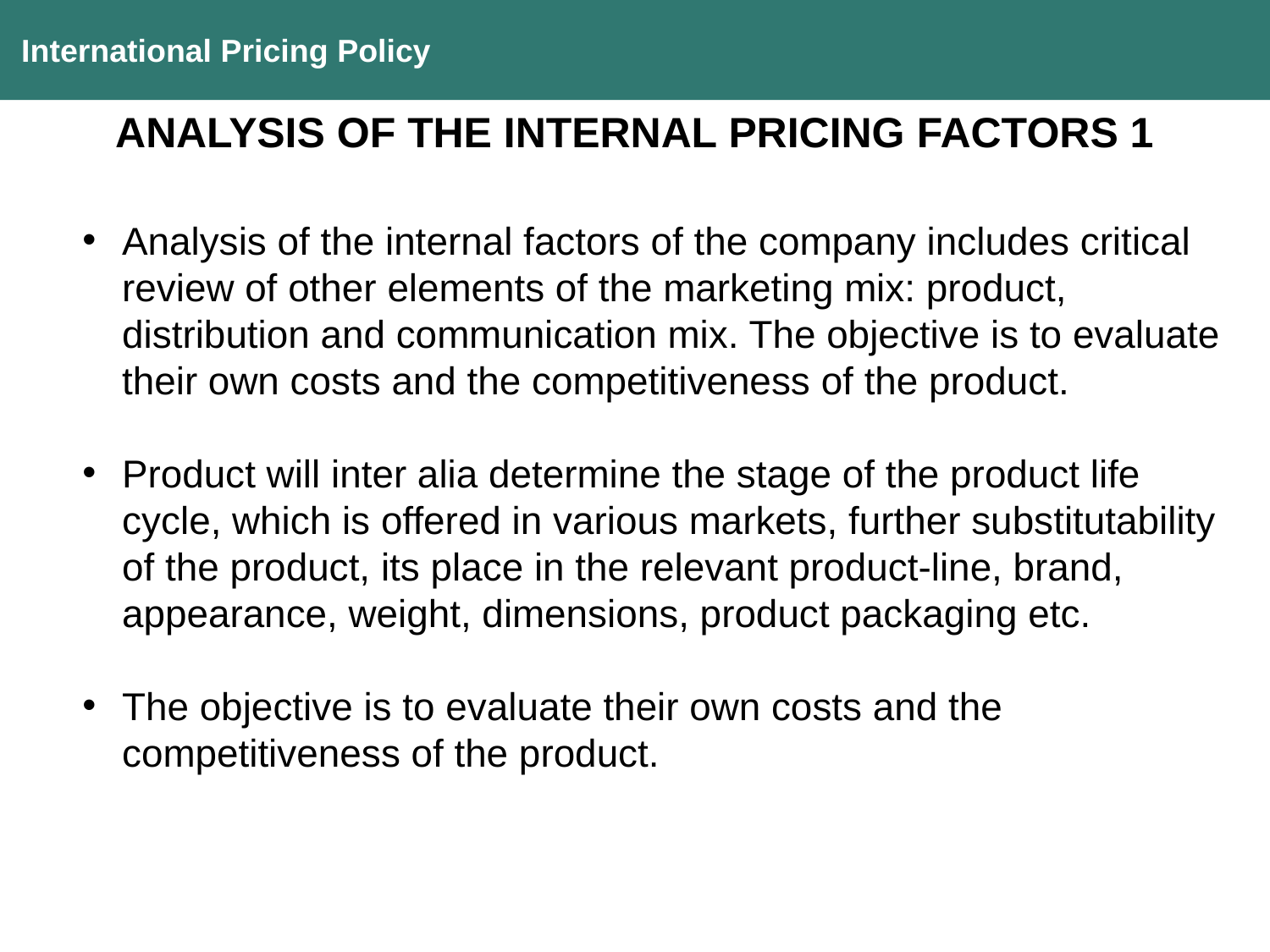

International Pricing Policy
ANALYSIS OF THE INTERNAL PRICING FACTORS 1
Analysis of the internal factors of the company includes critical review of other elements of the marketing mix: product, distribution and communication mix. The objective is to evaluate their own costs and the competitiveness of the product.

Product will inter alia determine the stage of the product life cycle, which is offered in various markets, further substitutability of the product, its place in the relevant product-line, brand, appearance, weight, dimensions, product packaging etc.

The objective is to evaluate their own costs and the competitiveness of the product.